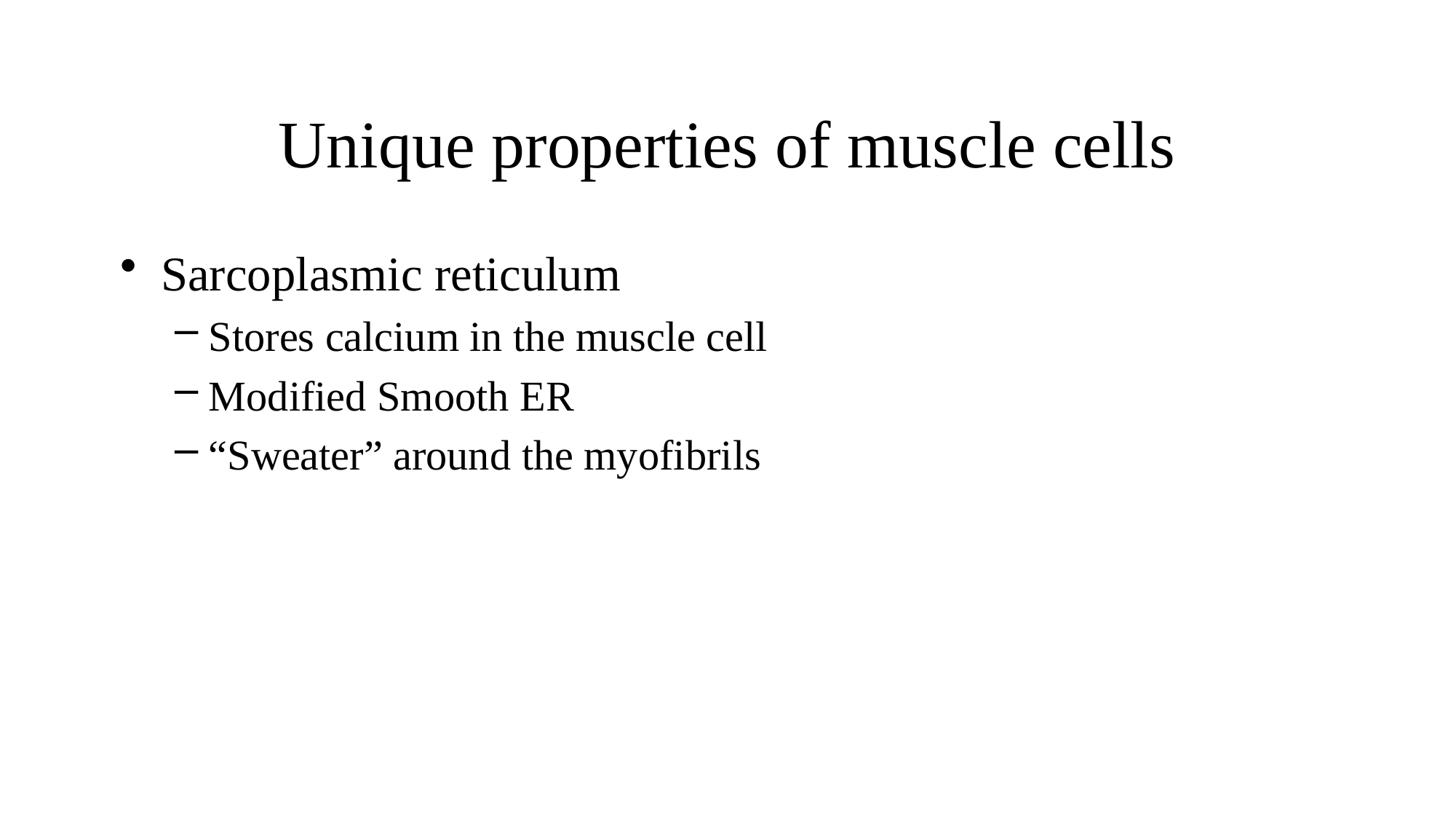

# Unique properties of muscle cells
Sarcoplasmic reticulum
Stores calcium in the muscle cell
Modified Smooth ER
“Sweater” around the myofibrils